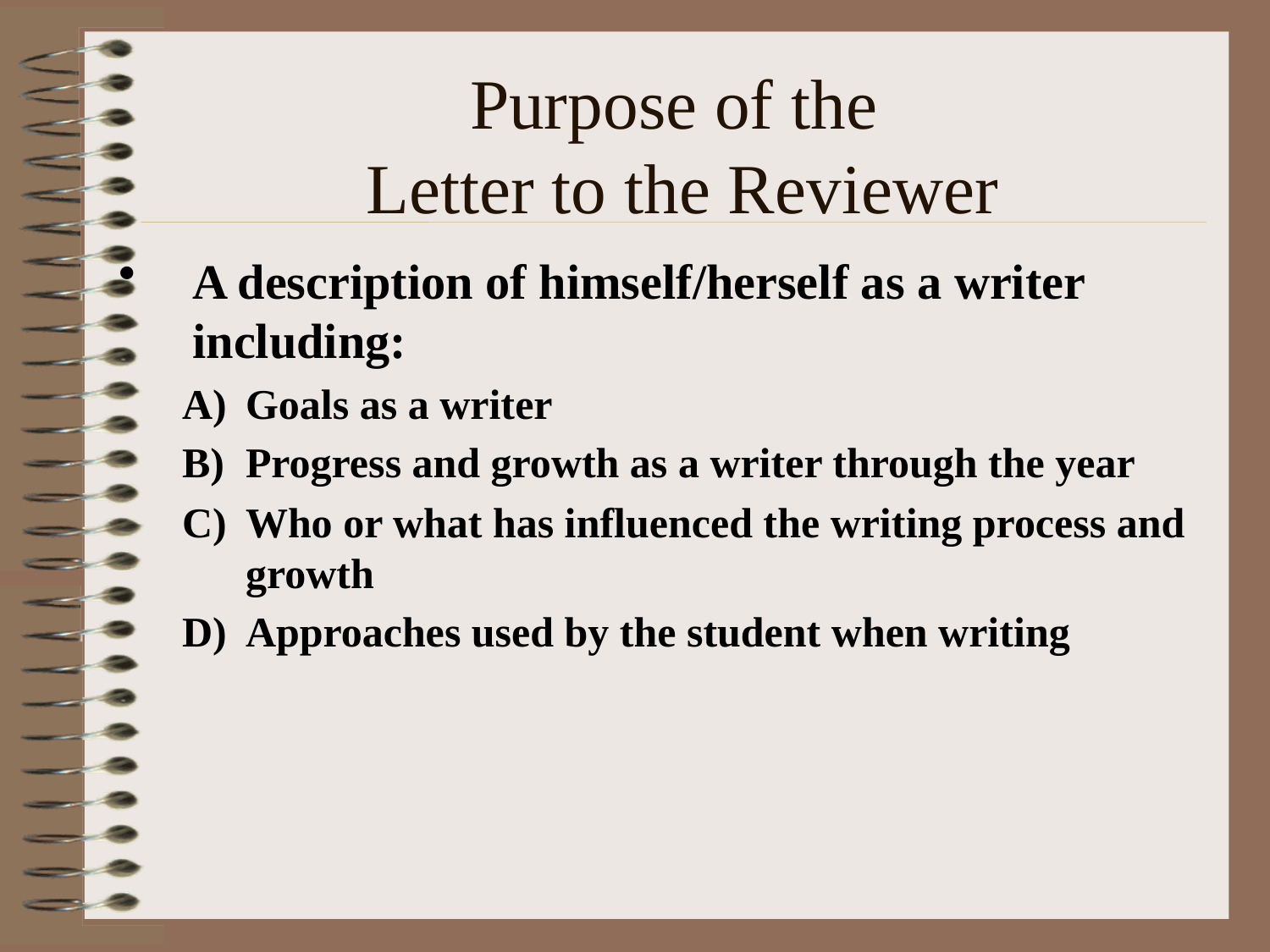

# Purpose of the Letter to the Reviewer
A description of himself/herself as a writer including:
Goals as a writer
Progress and growth as a writer through the year
Who or what has influenced the writing process and growth
Approaches used by the student when writing